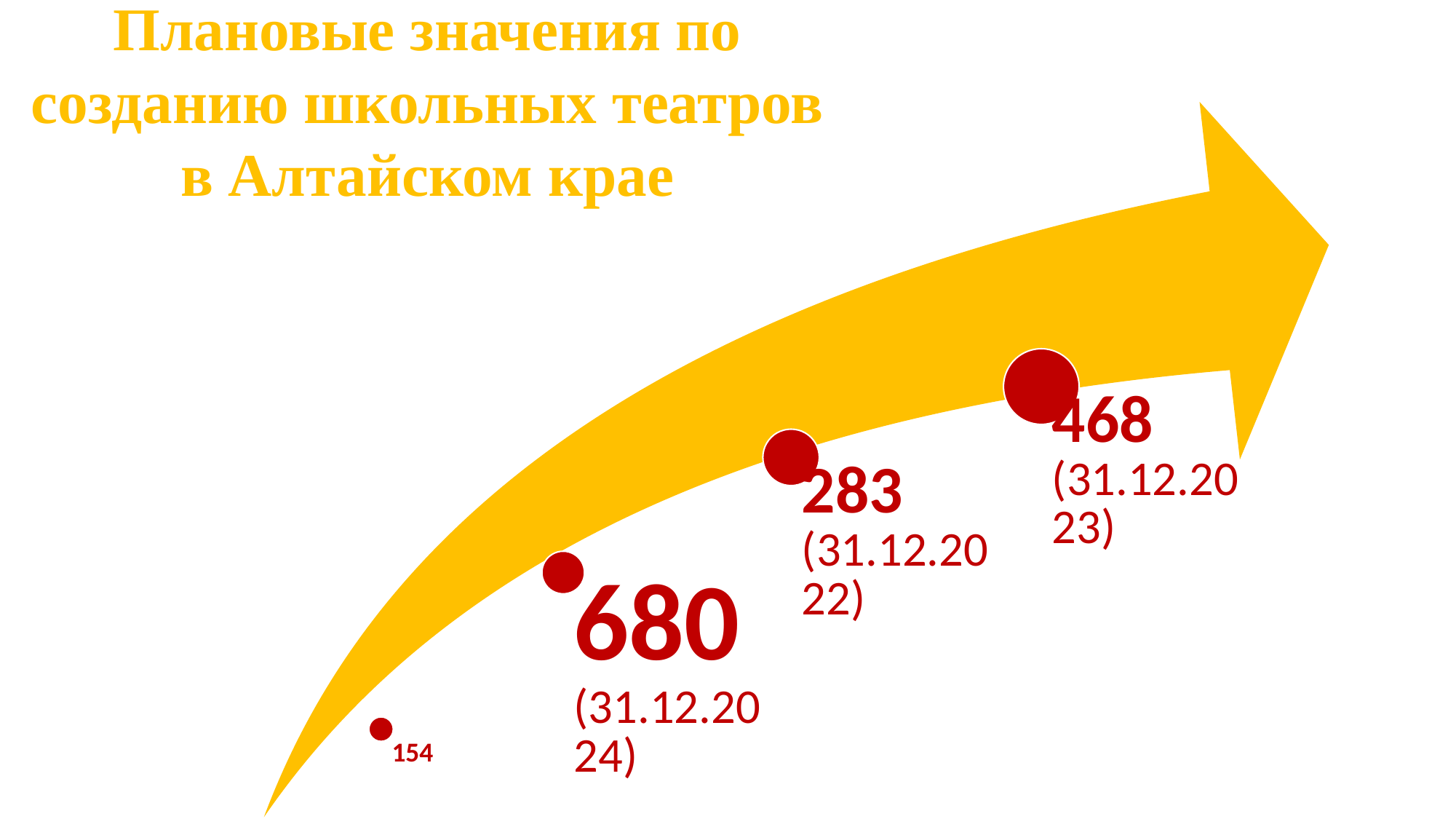

Плановые значения по созданию школьных театров в Алтайском крае

154
468 (31.12.2023)